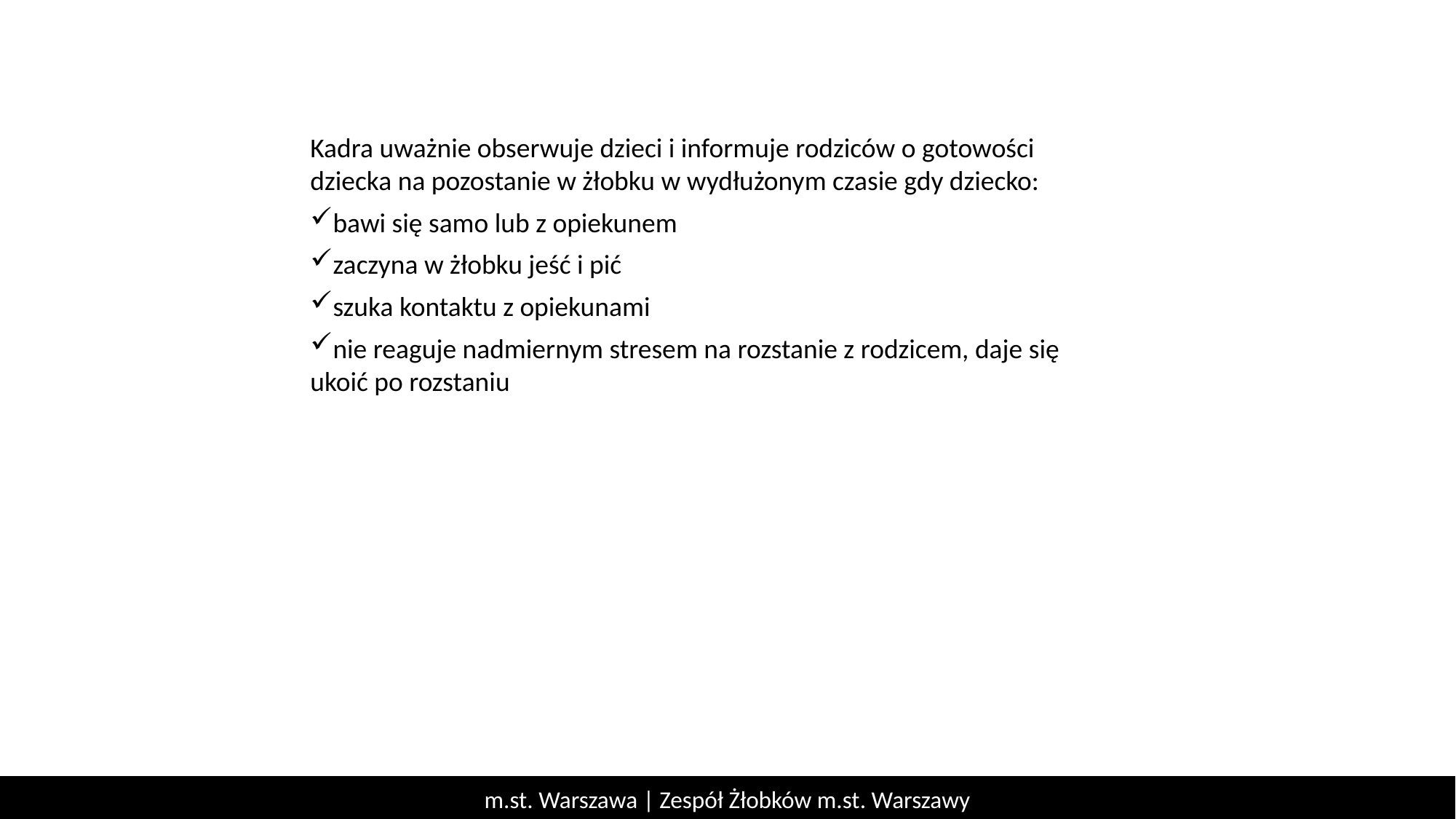

Kadra uważnie obserwuje dzieci i informuje rodziców o gotowości dziecka na pozostanie w żłobku w wydłużonym czasie gdy dziecko:
bawi się samo lub z opiekunem
zaczyna w żłobku jeść i pić
szuka kontaktu z opiekunami
nie reaguje nadmiernym stresem na rozstanie z rodzicem, daje się ukoić po rozstaniu

m.st. Warszawa | Zespół Żłobków m.st. Warszawy